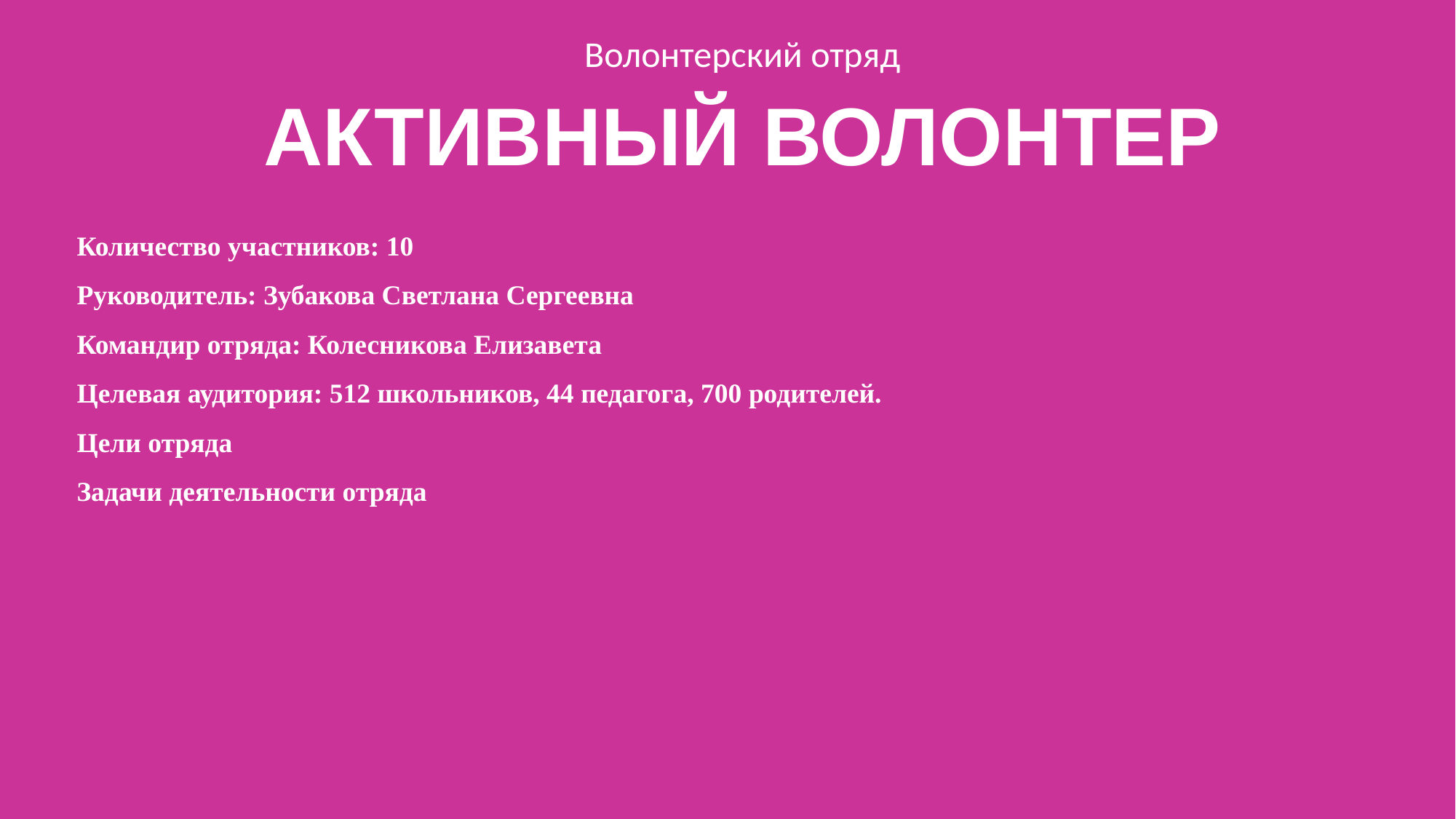

Волонтерский отряд
# АКТИВНЫЙ ВОЛОНТЕР
Количество участников: 10
Руководитель: Зубакова Светлана Сергеевна
Командир отряда: Колесникова Елизавета
Целевая аудитория: 512 школьников, 44 педагога, 700 родителей.
Цели отряда
Задачи деятельности отряда